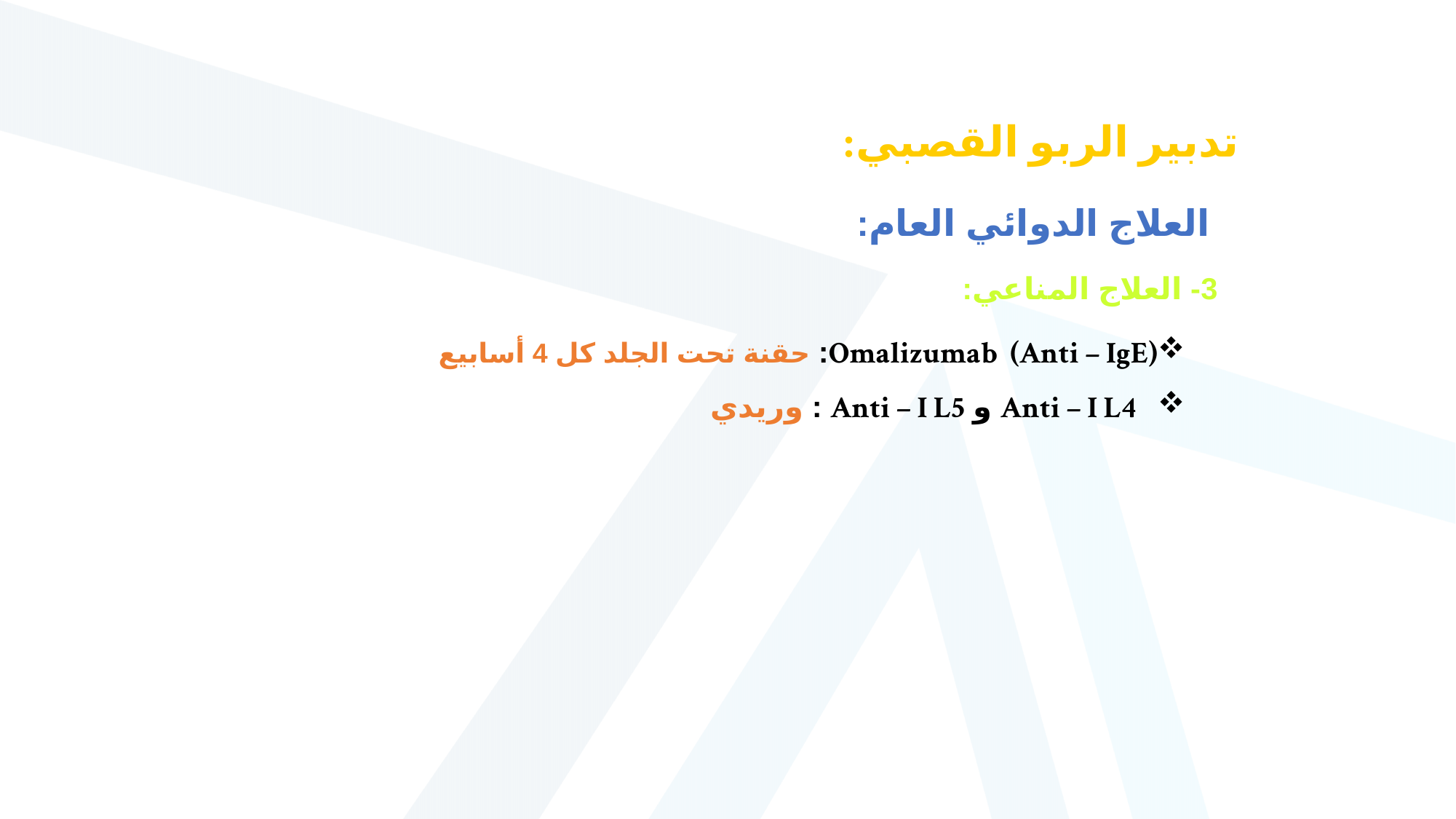

تدبير الربو القصبي:
العلاج الدوائي العام:
3- العلاج المناعي:
Omalizumab  (Anti – IgE): حقنة تحت الجلد كل 4 أسابيع
 Anti – I L4 و Anti – I L5 : وريدي